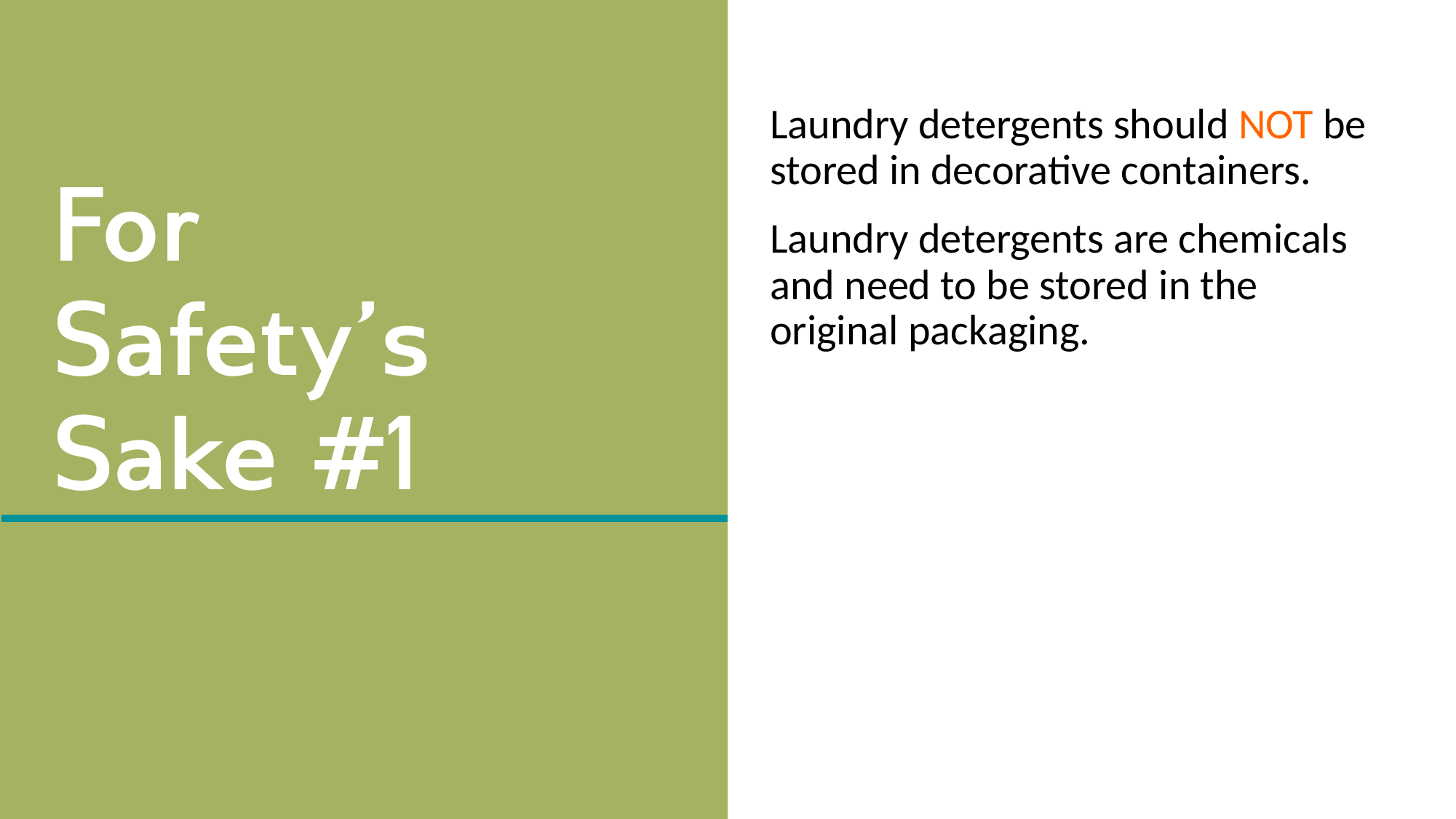

Laundry detergents should NOT be stored in decorative containers.
Laundry detergents are chemicals and need to be stored in the original packaging.

# For Safety’s Sake #1